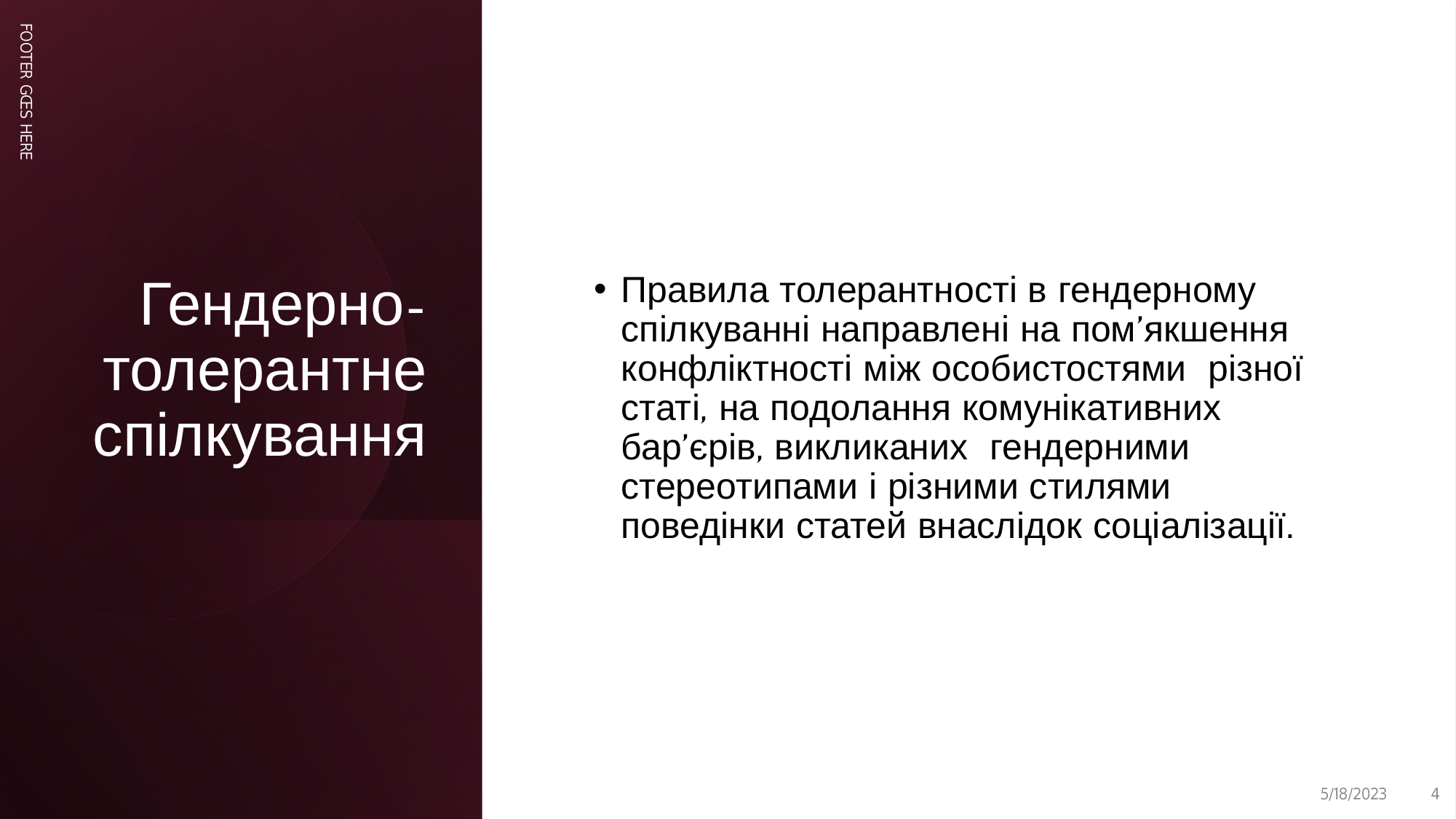

# Гендерно-толерантне спілкування
Правила толерантності в гендерному спілкуванні направлені на пом’якшення конфліктності між особистостями  різної статі, на подолання комунікативних бар’єрів, викликаних  гендерними стереотипами і різними стилями поведінки статей внаслідок соціалізації.

FOOTER GOES HERE

5/18/2023
4